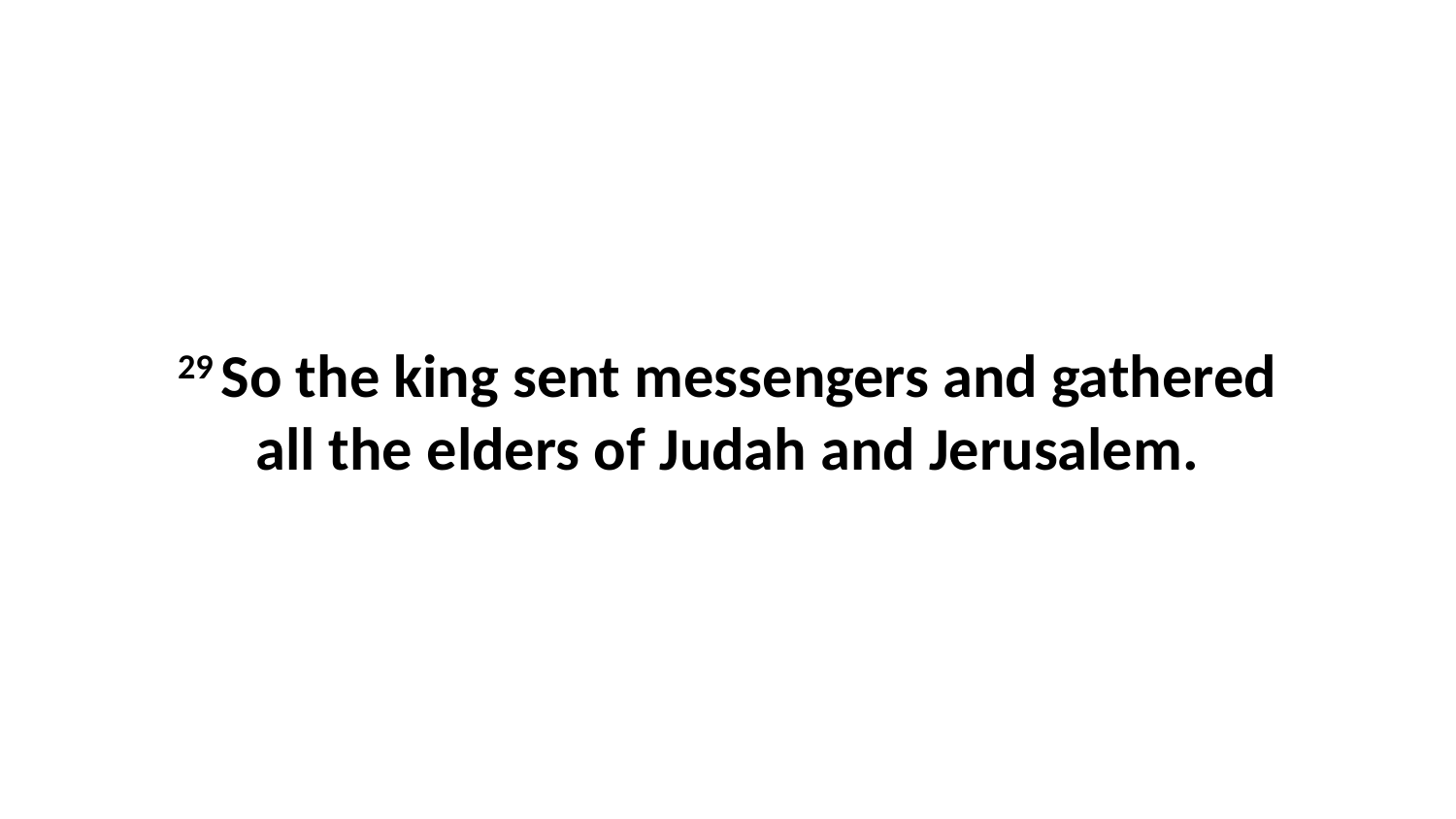

29 So the king sent messengers and gathered all the elders of Judah and Jerusalem.